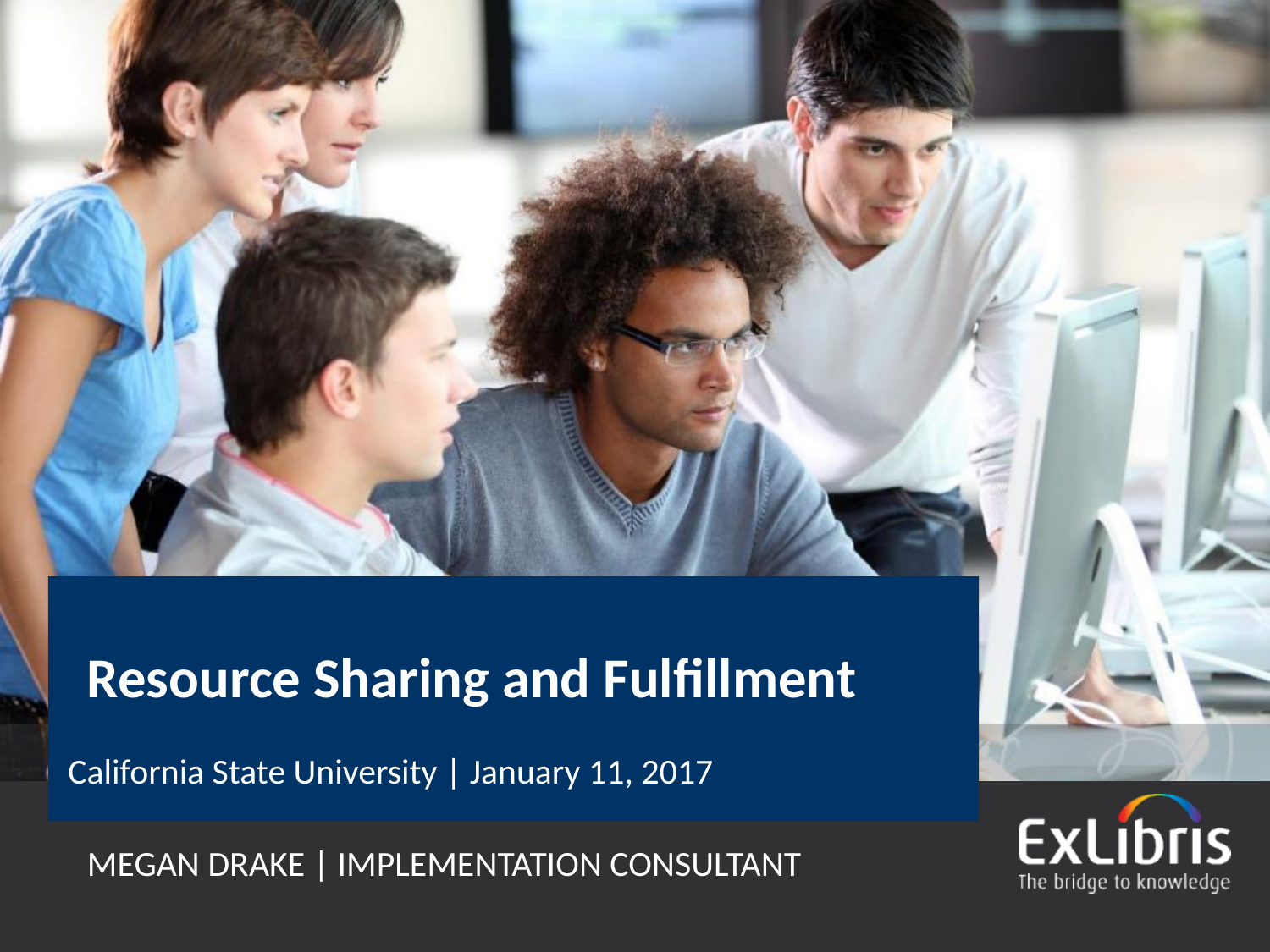

# Resource Sharing and Fulfillment
California State University | January 11, 2017
MEGAN DRAKE | IMPLEMENTATION CONSULTANT